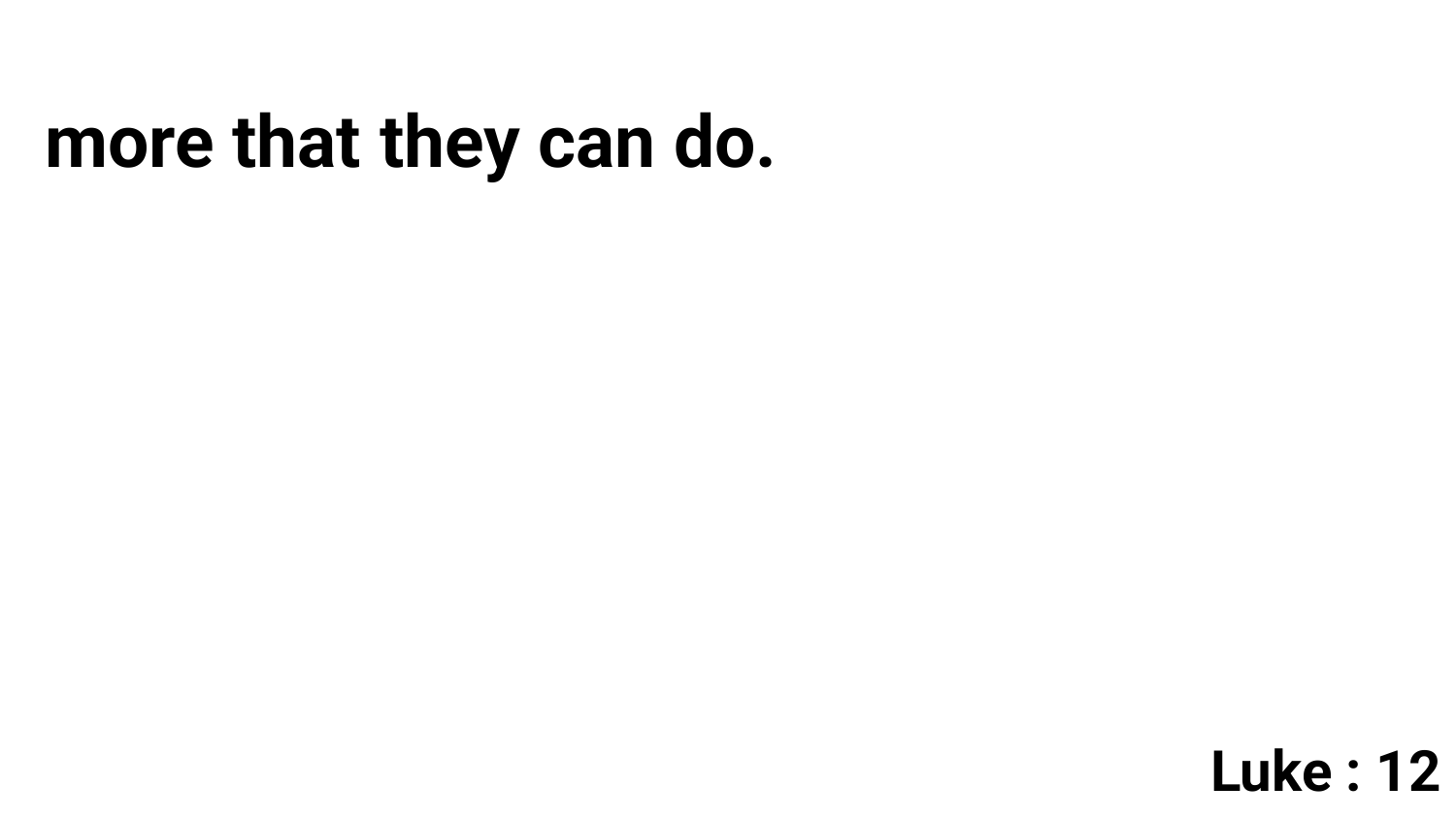

more that they can do.
Luke : 12